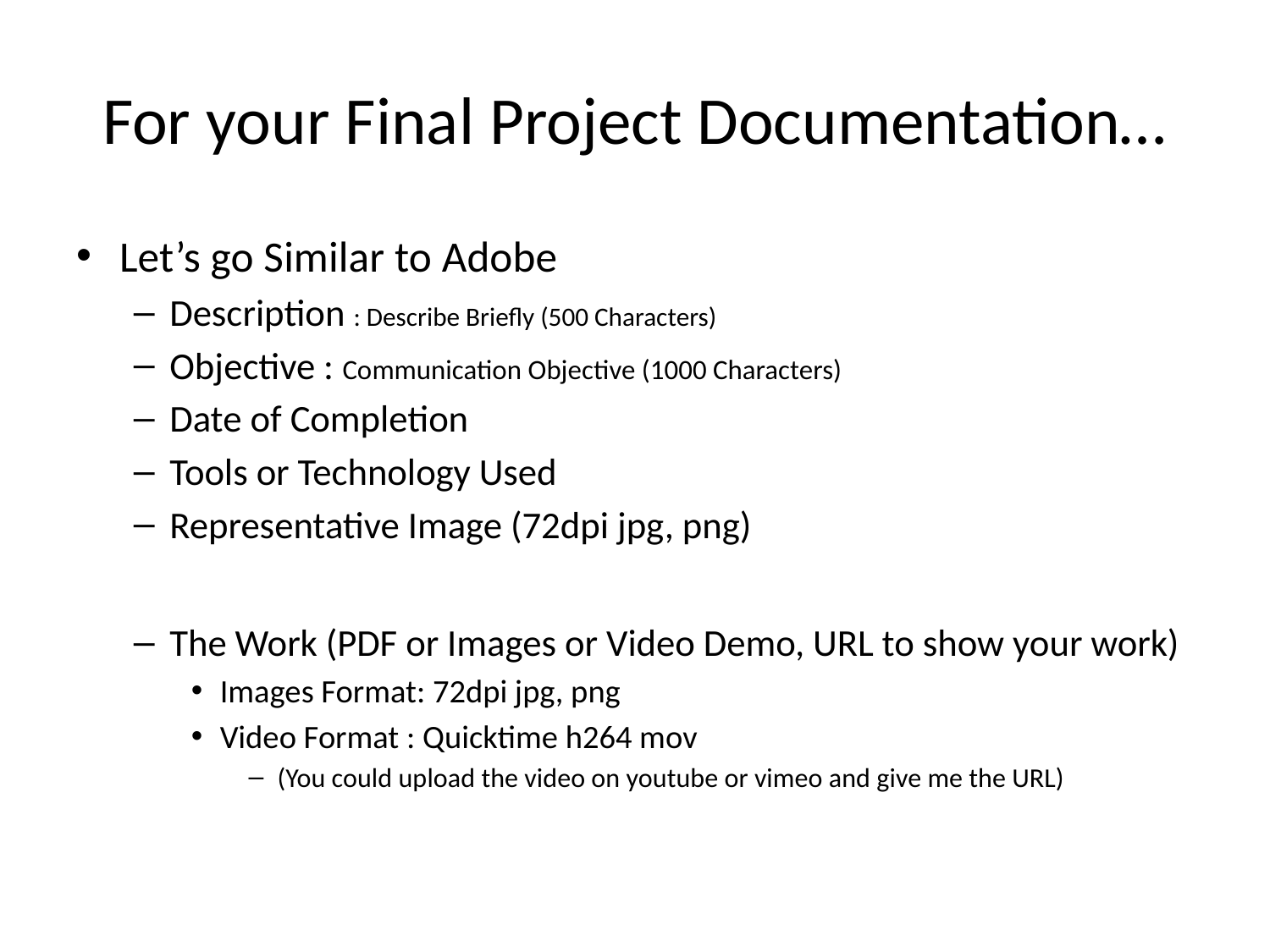

# For your Final Project Documentation…
Let’s go Similar to Adobe
Description : Describe Briefly (500 Characters)
Objective : Communication Objective (1000 Characters)
Date of Completion
Tools or Technology Used
Representative Image (72dpi jpg, png)

The Work (PDF or Images or Video Demo, URL to show your work)
Images Format: 72dpi jpg, png
Video Format : Quicktime h264 mov
(You could upload the video on youtube or vimeo and give me the URL)